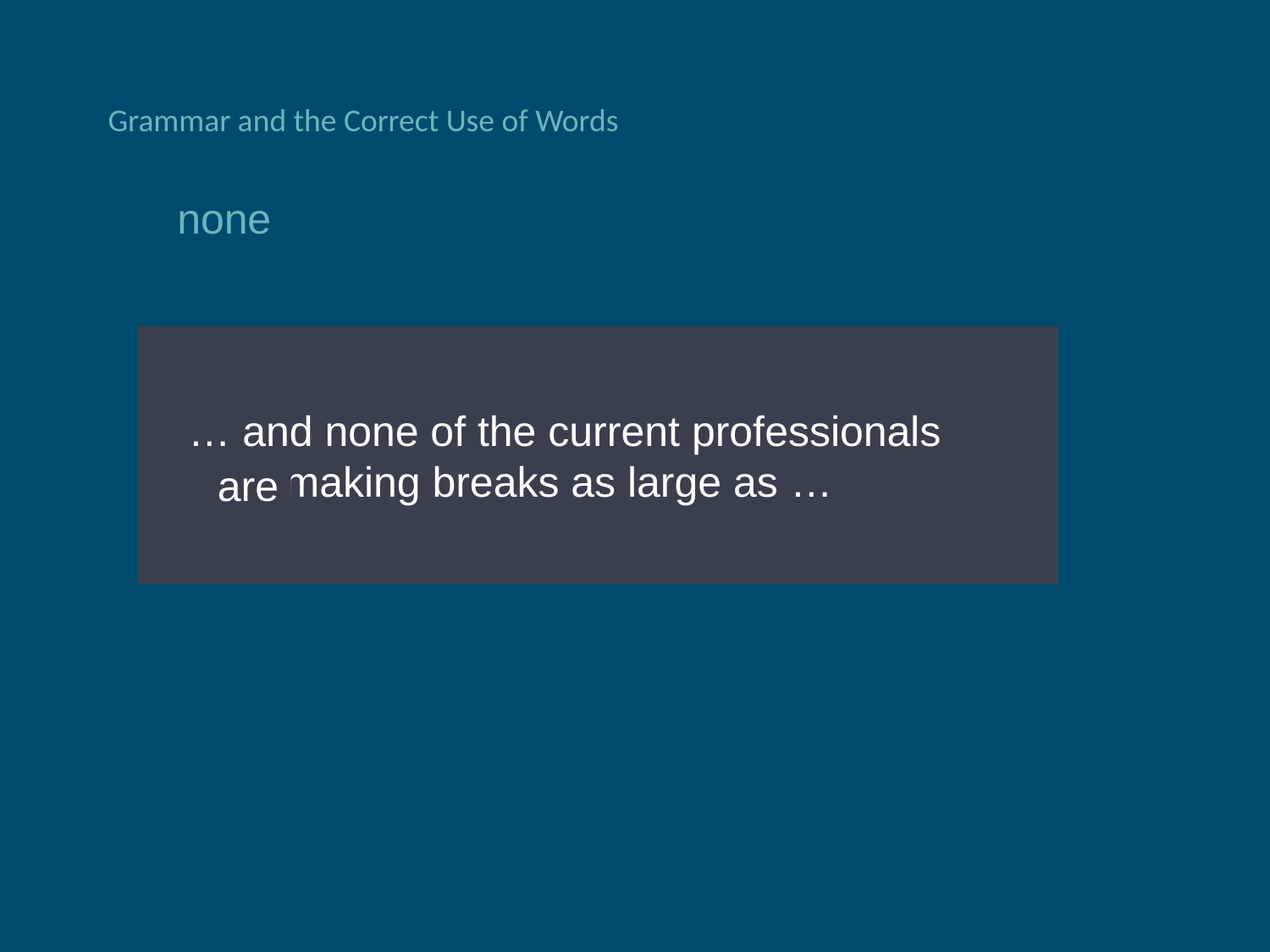

# Grammar and the Correct Use of Words
none

 … and none of the current professionals
 is making breaks as large as …

are